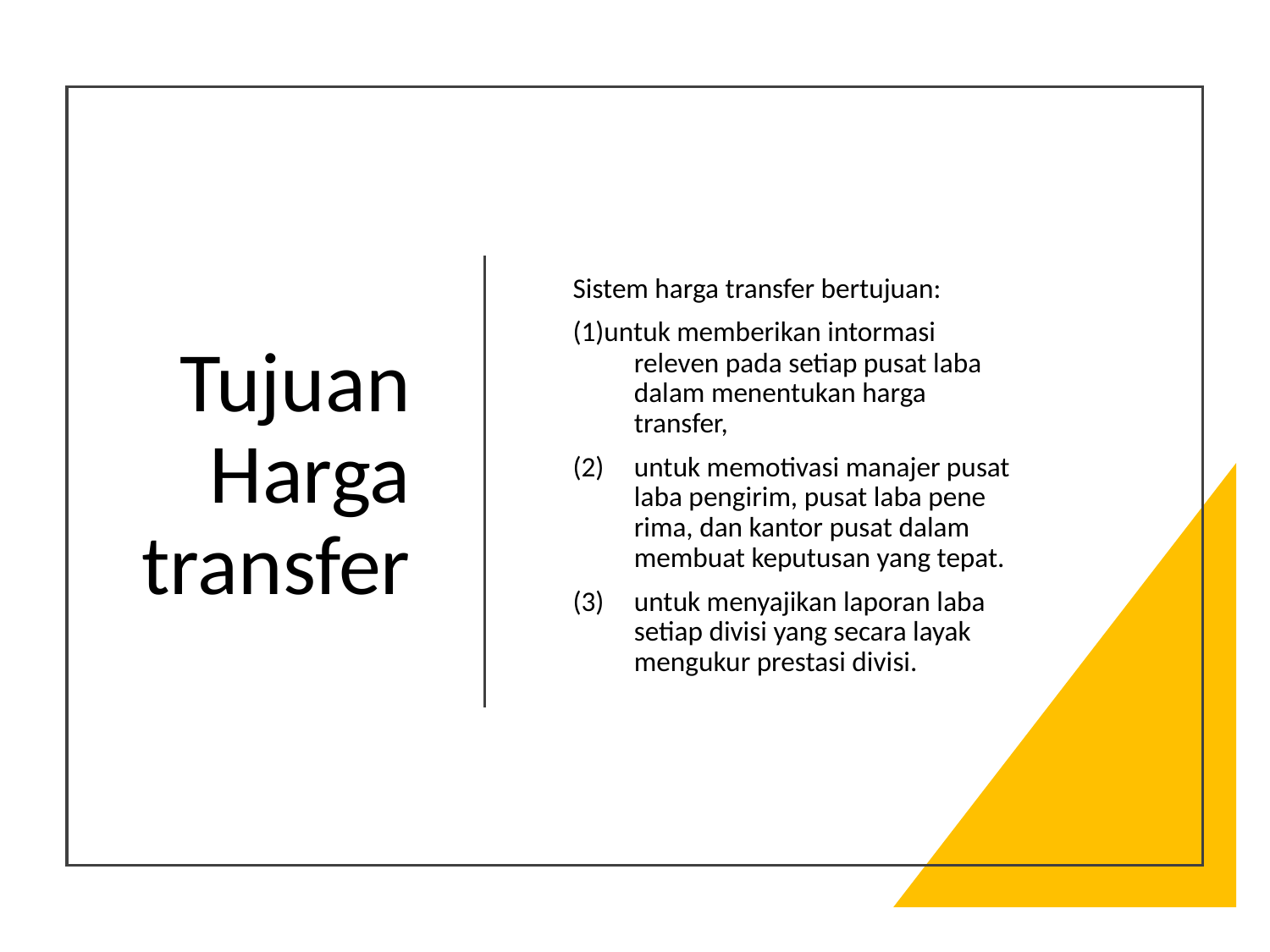

# Tujuan Harga transfer
Sistem harga transfer bertujuan:
(1)untuk memberikan intormasi releven pada setiap pusat laba dalam menentukan harga transfer,
(2)	untuk memotivasi manajer pusat laba pengirim, pusat laba pene­rima, dan kantor pusat dalam membuat keputusan yang tepat.
(3)	untuk menyajikan laporan laba setiap divisi yang secara layak mengukur prestasi divisi.